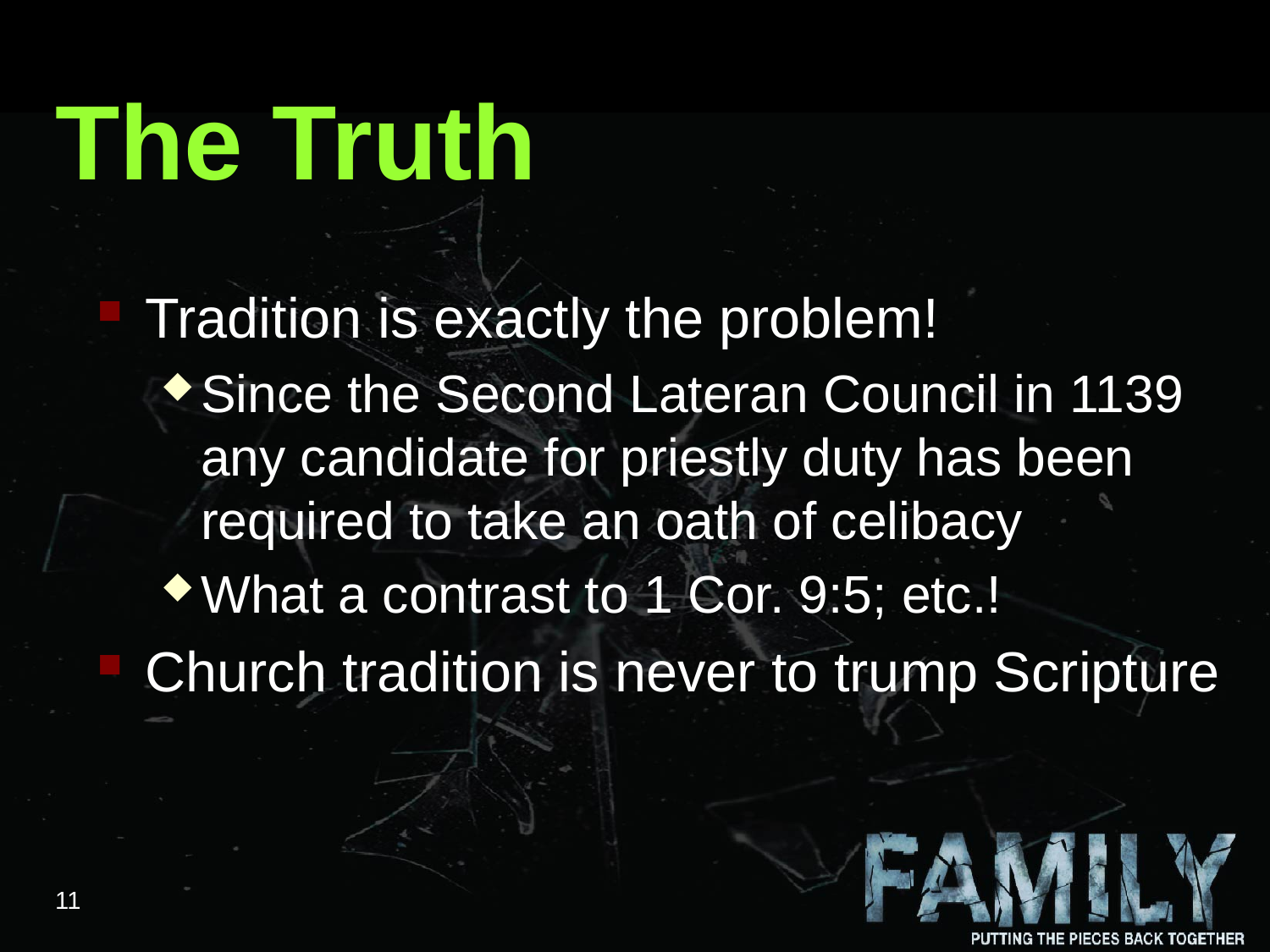

# The Truth
Tradition is exactly the problem!
Since the Second Lateran Council in 1139 any candidate for priestly duty has been required to take an oath of celibacy
What a contrast to 1 Cor. 9:5; etc.!
Church tradition is never to trump Scripture

11